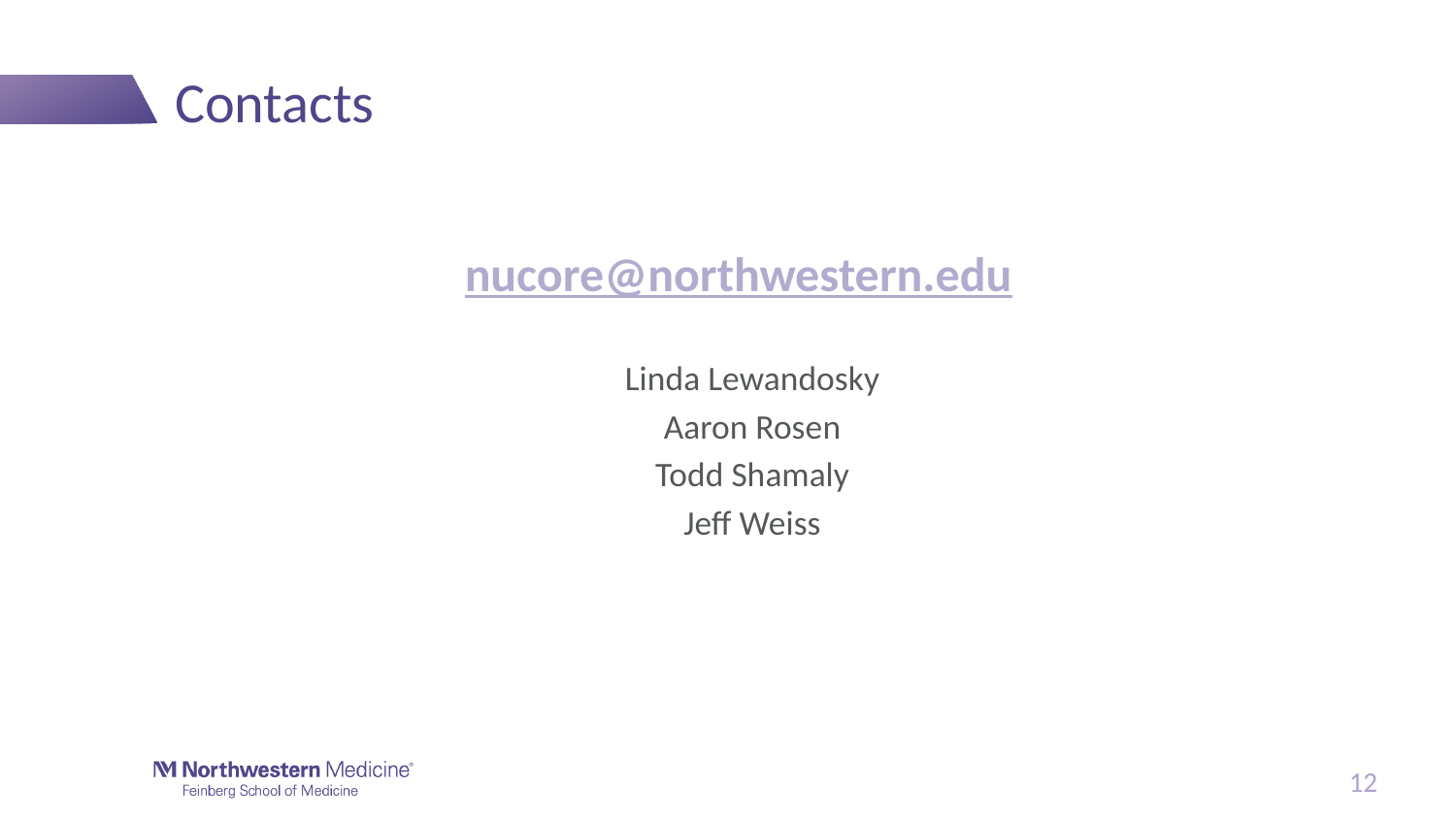

# Contacts
nucore@northwestern.edu

Linda Lewandosky
Aaron Rosen
Todd Shamaly
Jeff Weiss

12